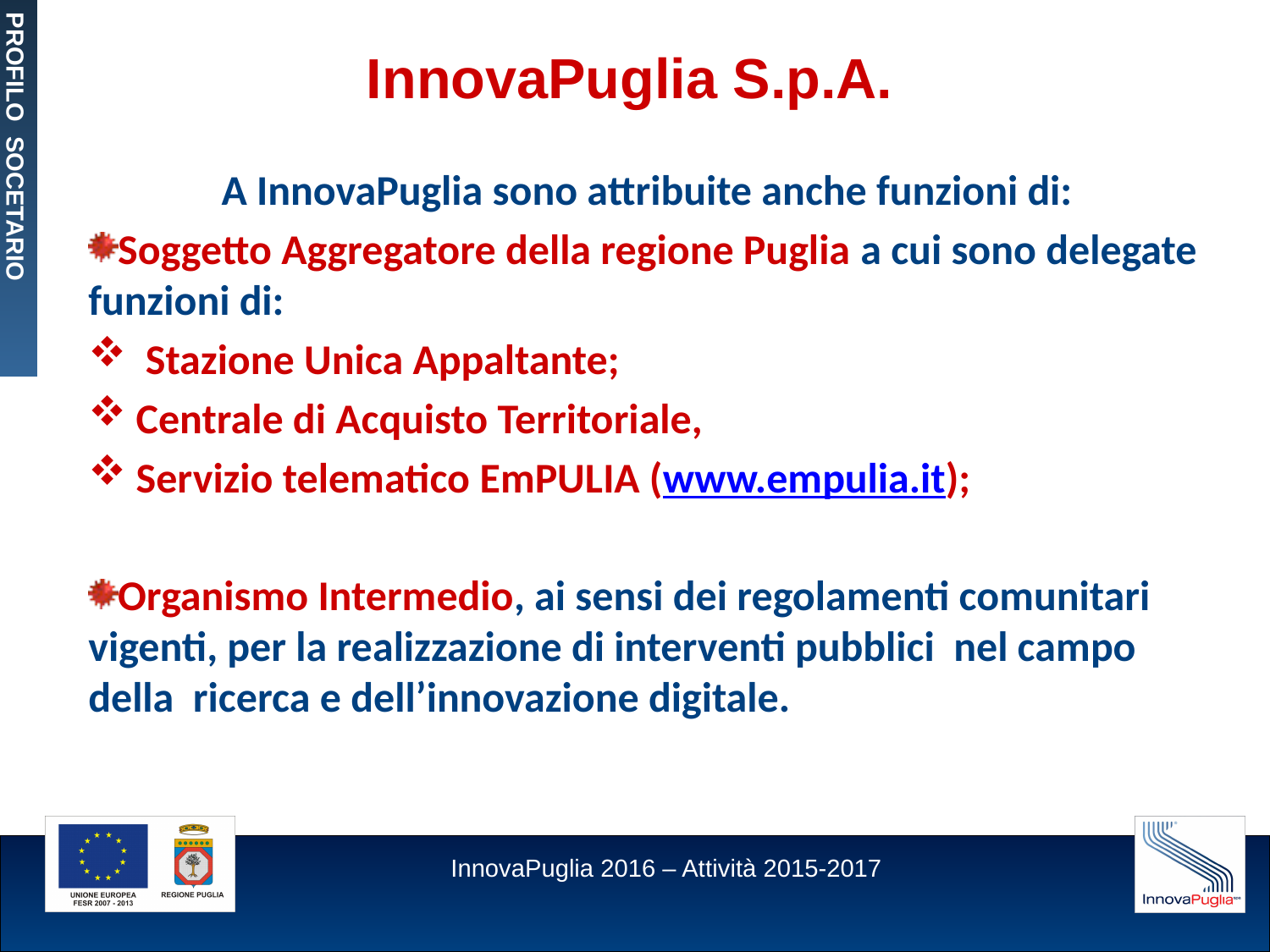

PROFILO  SOCETARIO
InnovaPuglia S.p.A.
A InnovaPuglia sono attribuite anche funzioni di:
Soggetto Aggregatore della regione Puglia a cui sono delegate funzioni di:
 Stazione Unica Appaltante;
Centrale di Acquisto Territoriale,
Servizio telematico EmPULIA (www.empulia.it);

Organismo Intermedio, ai sensi dei regolamenti comunitari vigenti, per la realizzazione di interventi pubblici  nel campo della  ricerca e dell’innovazione digitale.